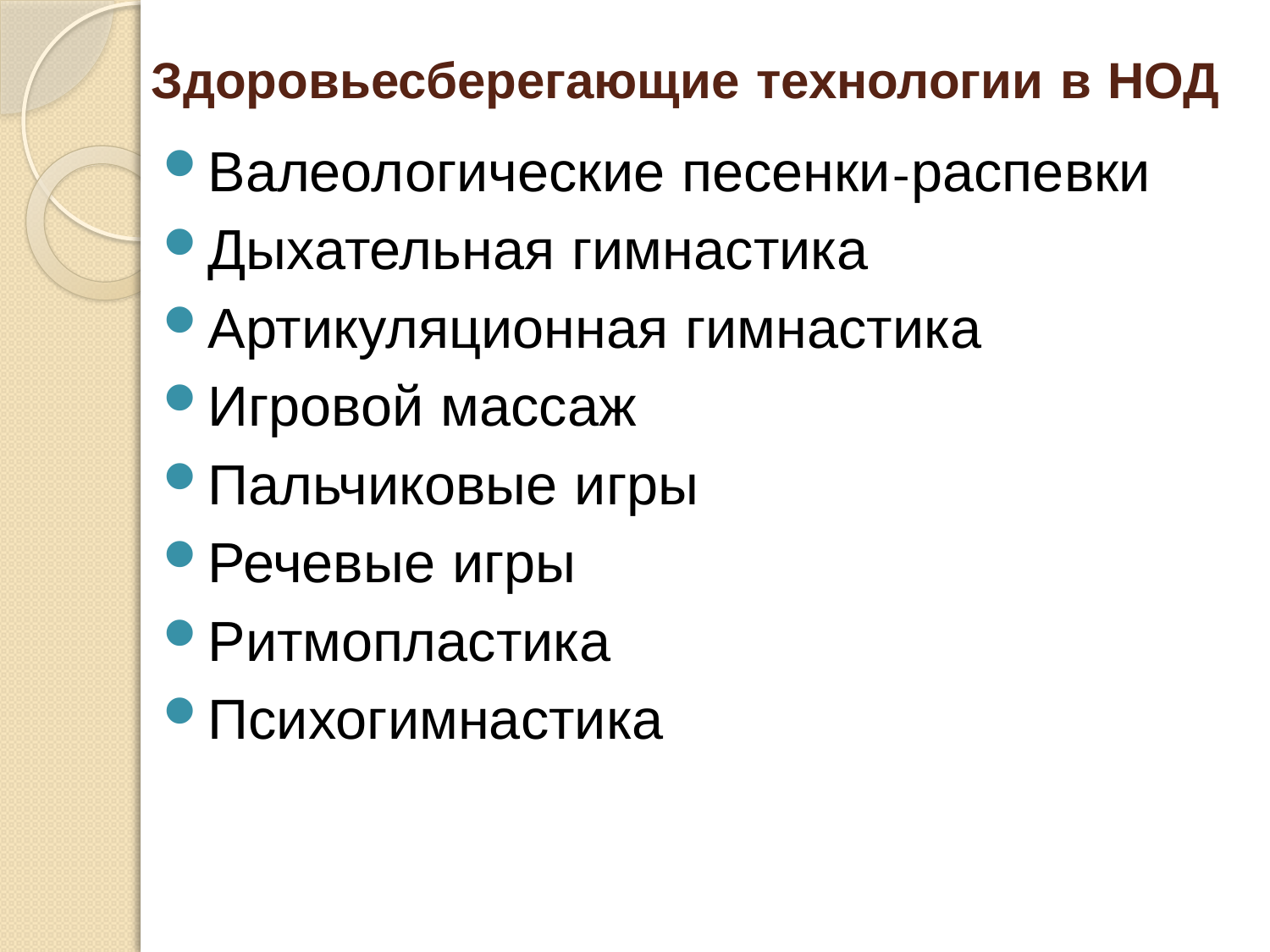

# Здоровьесберегающие технологии в НОД
Валеологические песенки-распевки
Дыхательная гимнастика
Артикуляционная гимнастика
Игровой массаж
Пальчиковые игры
Речевые игры
Ритмопластика
Психогимнастика